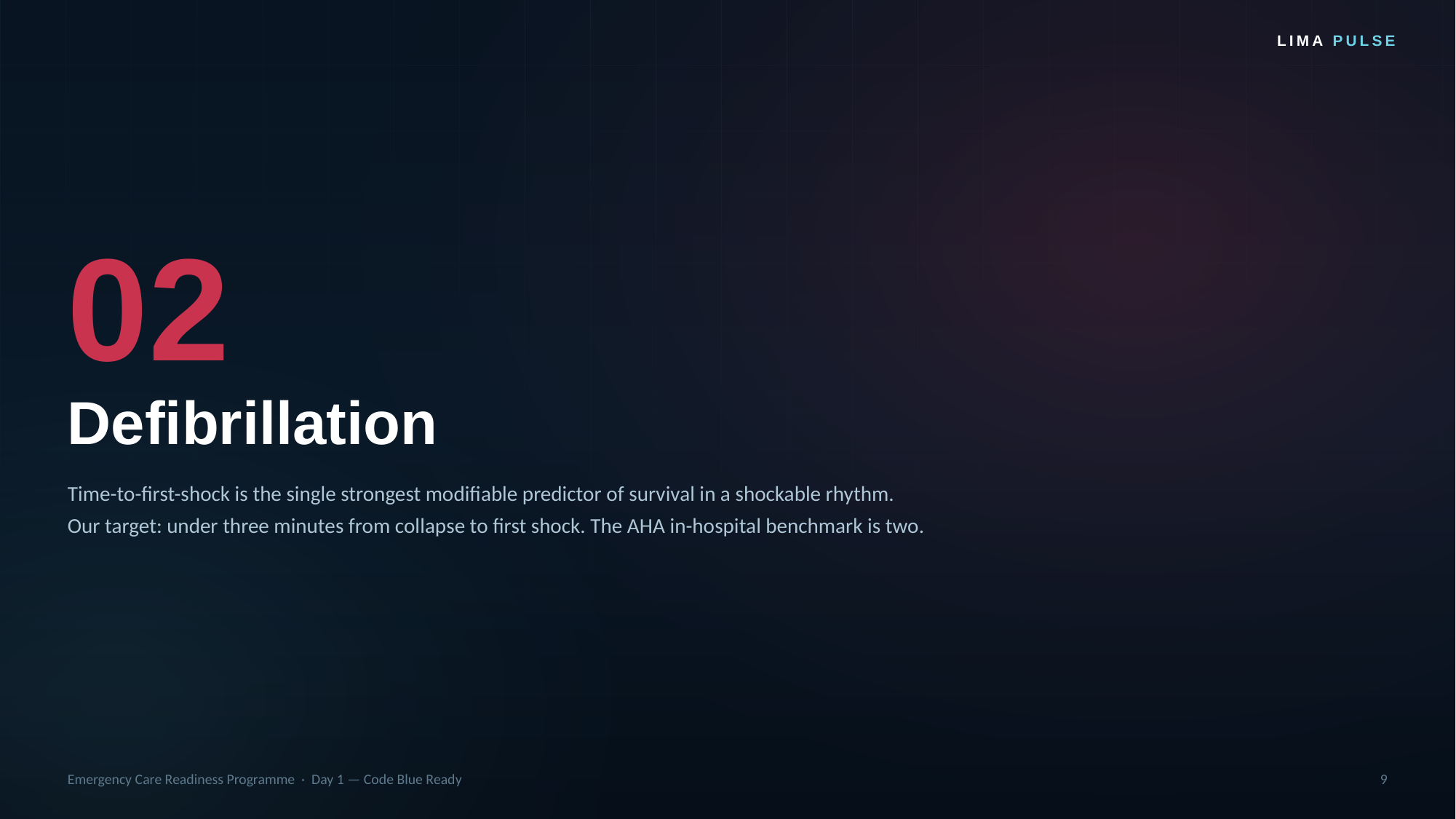

LIMA PULSE
02
Defibrillation
Time-to-first-shock is the single strongest modifiable predictor of survival in a shockable rhythm.
Our target: under three minutes from collapse to first shock. The AHA in-hospital benchmark is two.
Emergency Care Readiness Programme  ·  Day 1 — Code Blue Ready
9